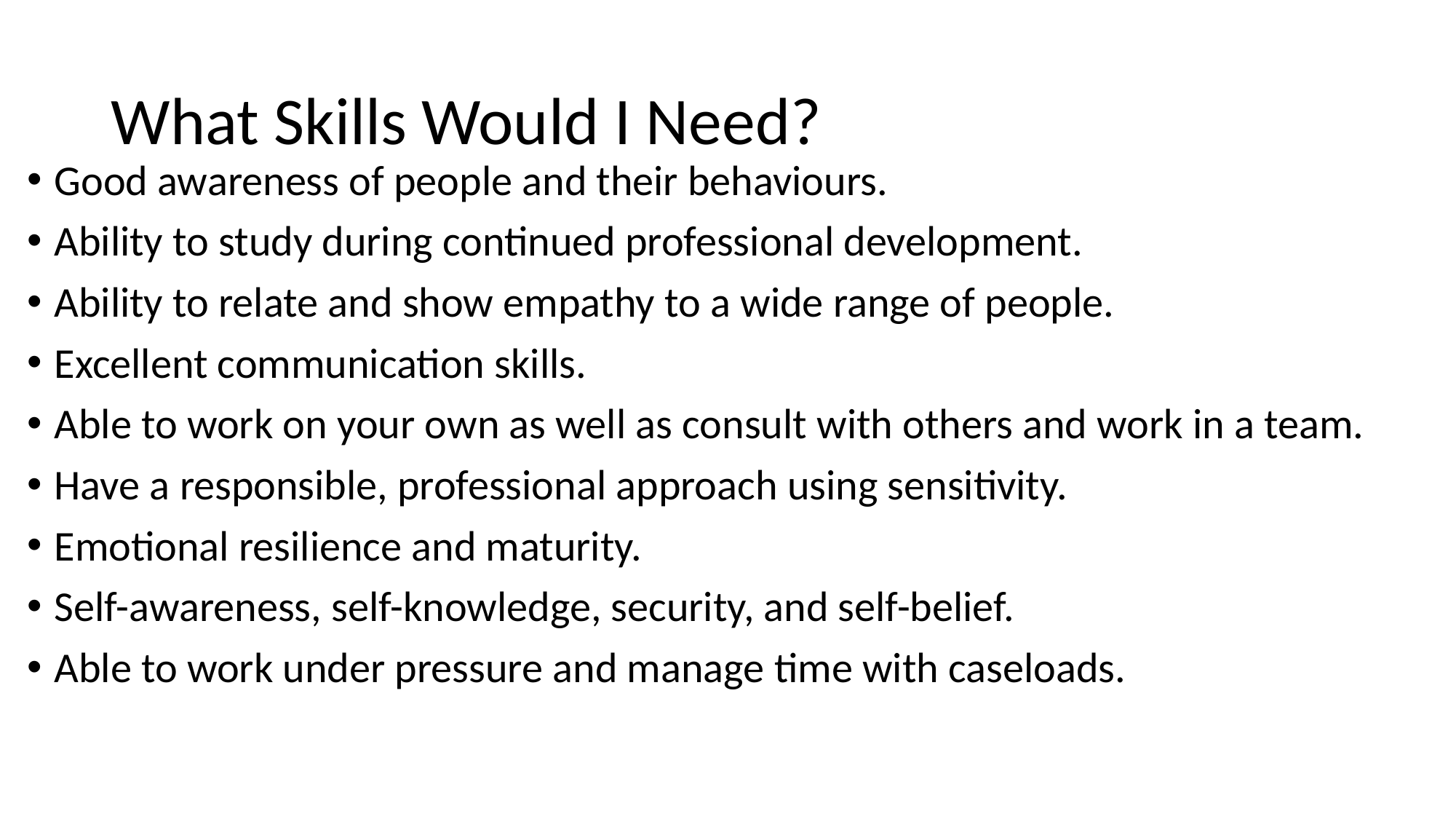

# What Skills Would I Need?
Good awareness of people and their behaviours.
Ability to study during continued professional development.
Ability to relate and show empathy to a wide range of people.
Excellent communication skills.
Able to work on your own as well as consult with others and work in a team.
Have a responsible, professional approach using sensitivity.
Emotional resilience and maturity.
Self-awareness, self-knowledge, security, and self-belief.
Able to work under pressure and manage time with caseloads.